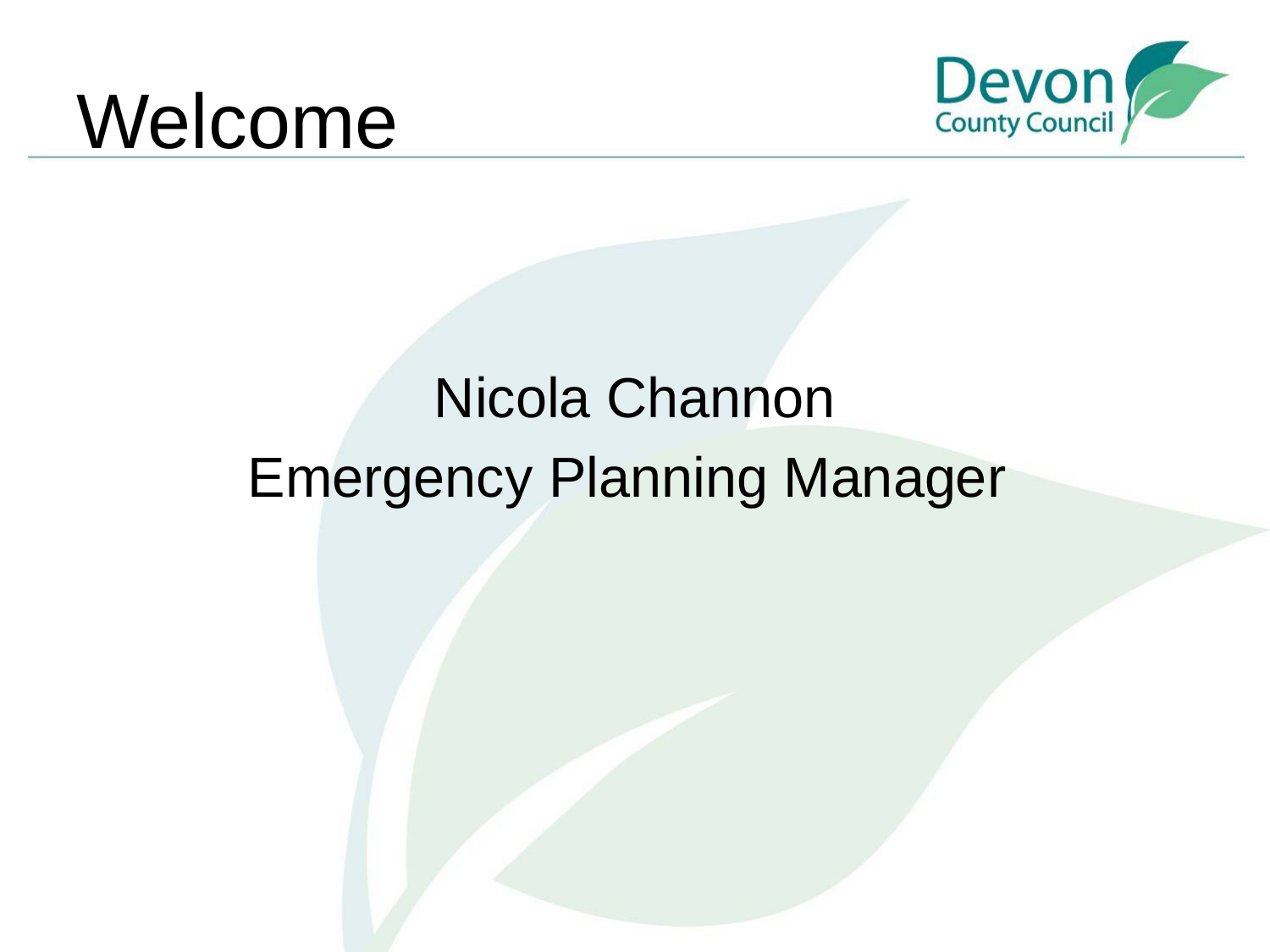

# Welcome

Nicola Channon
Emergency Planning Manager